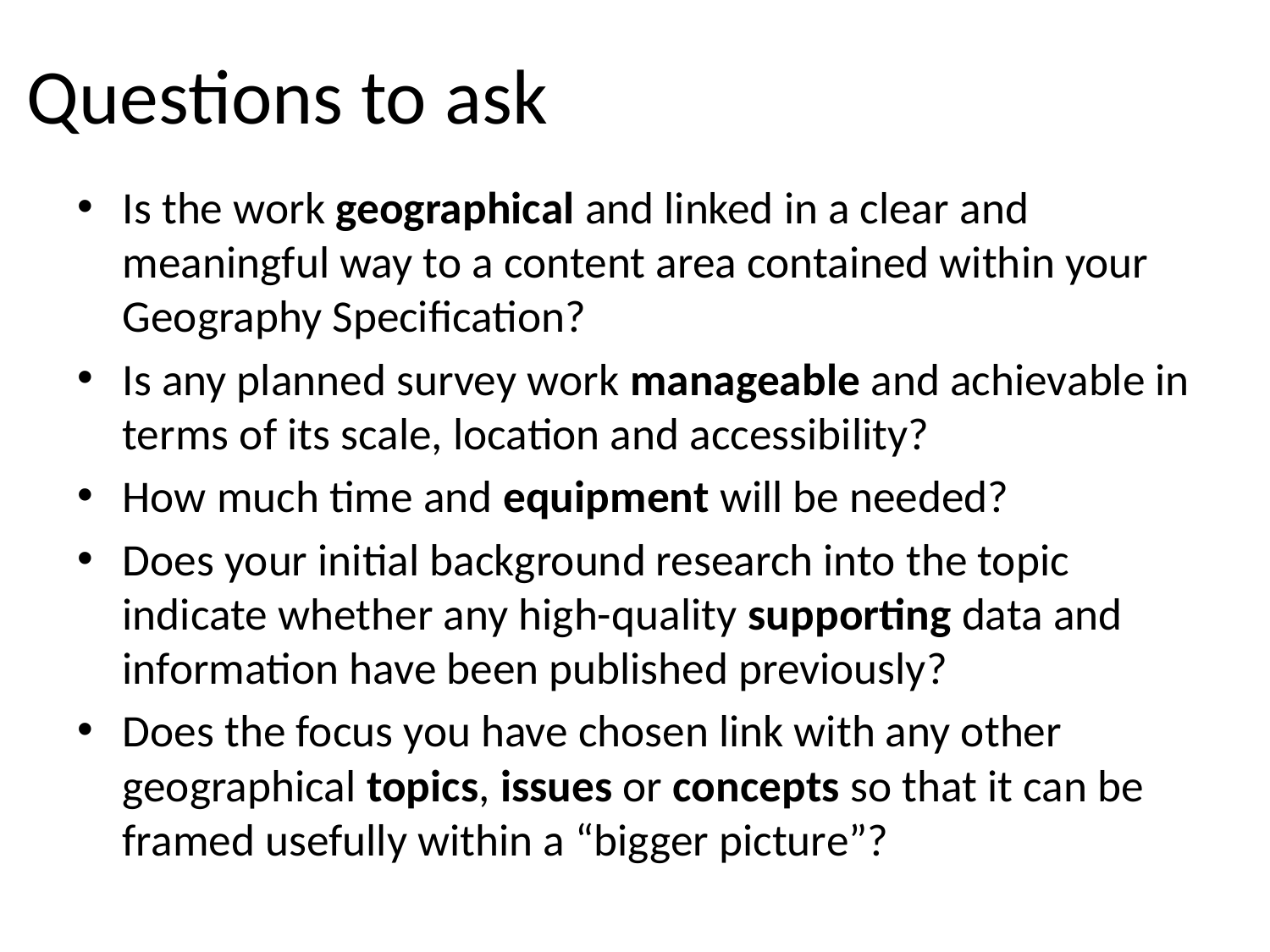

# Questions to ask
Is the work geographical and linked in a clear and meaningful way to a content area contained within your Geography Specification?
Is any planned survey work manageable and achievable in terms of its scale, location and accessibility?
How much time and equipment will be needed?
Does your initial background research into the topic indicate whether any high-quality supporting data and information have been published previously?
Does the focus you have chosen link with any other geographical topics, issues or concepts so that it can be framed usefully within a “bigger picture”?